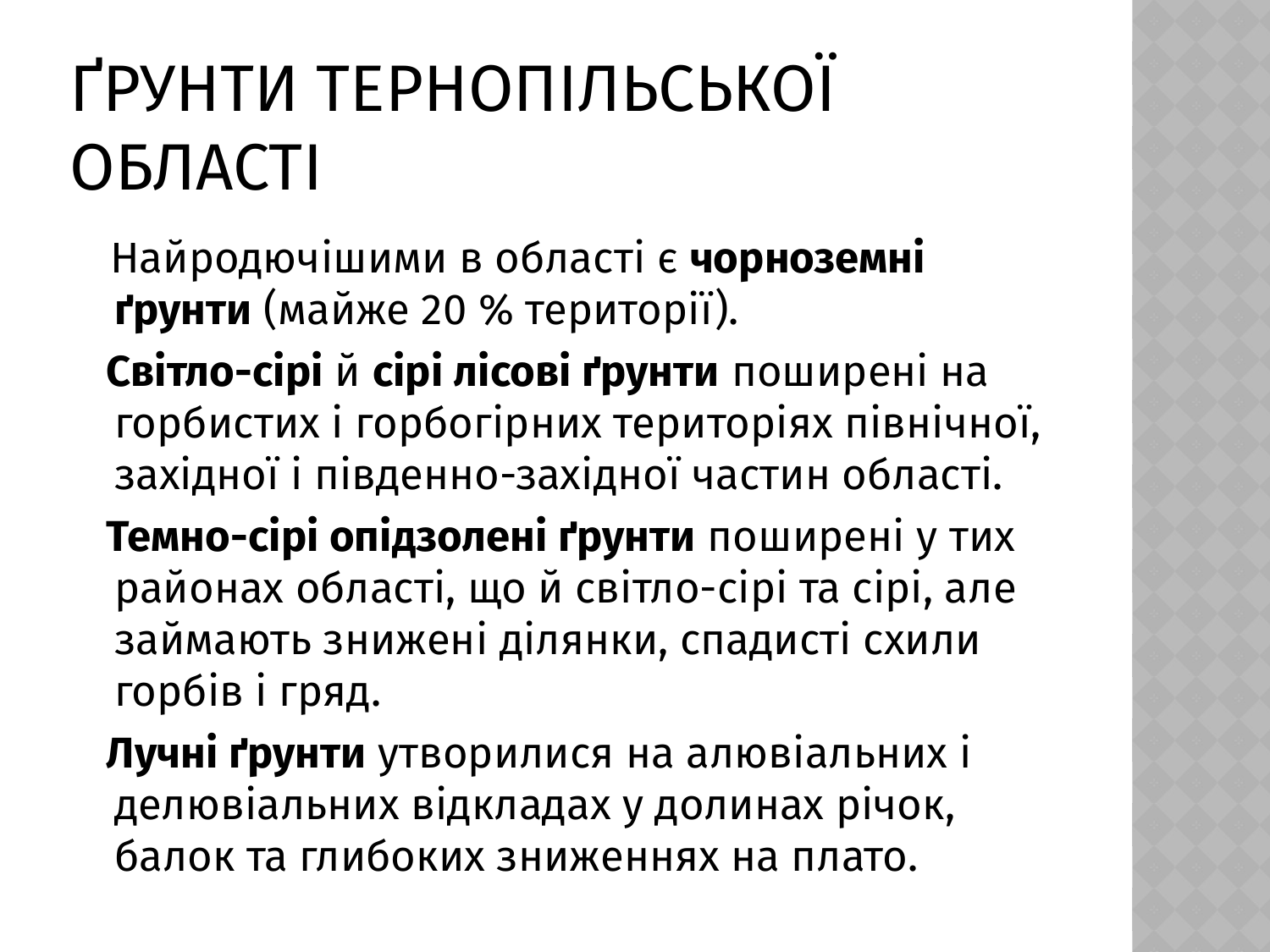

# Ґрунти Тернопільської області
   Найродючішими в області є чорноземні ґрунти (майже 20 % території).
   Світло-сірі й сірі лісові ґрунти поширені на горбистих і горбогірних територіях північної, західної і південно-західної частин області.
   Темно-сірі опідзолені ґрунти поширені у тих районах області, що й світло-сірі та сірі, але займають знижені ділянки, спадисті схили горбів і гряд.
   Лучні ґрунти утворилися на алювіальних і делювіальних відкладах у долинах річок, балок та глибоких зниженнях на плато.